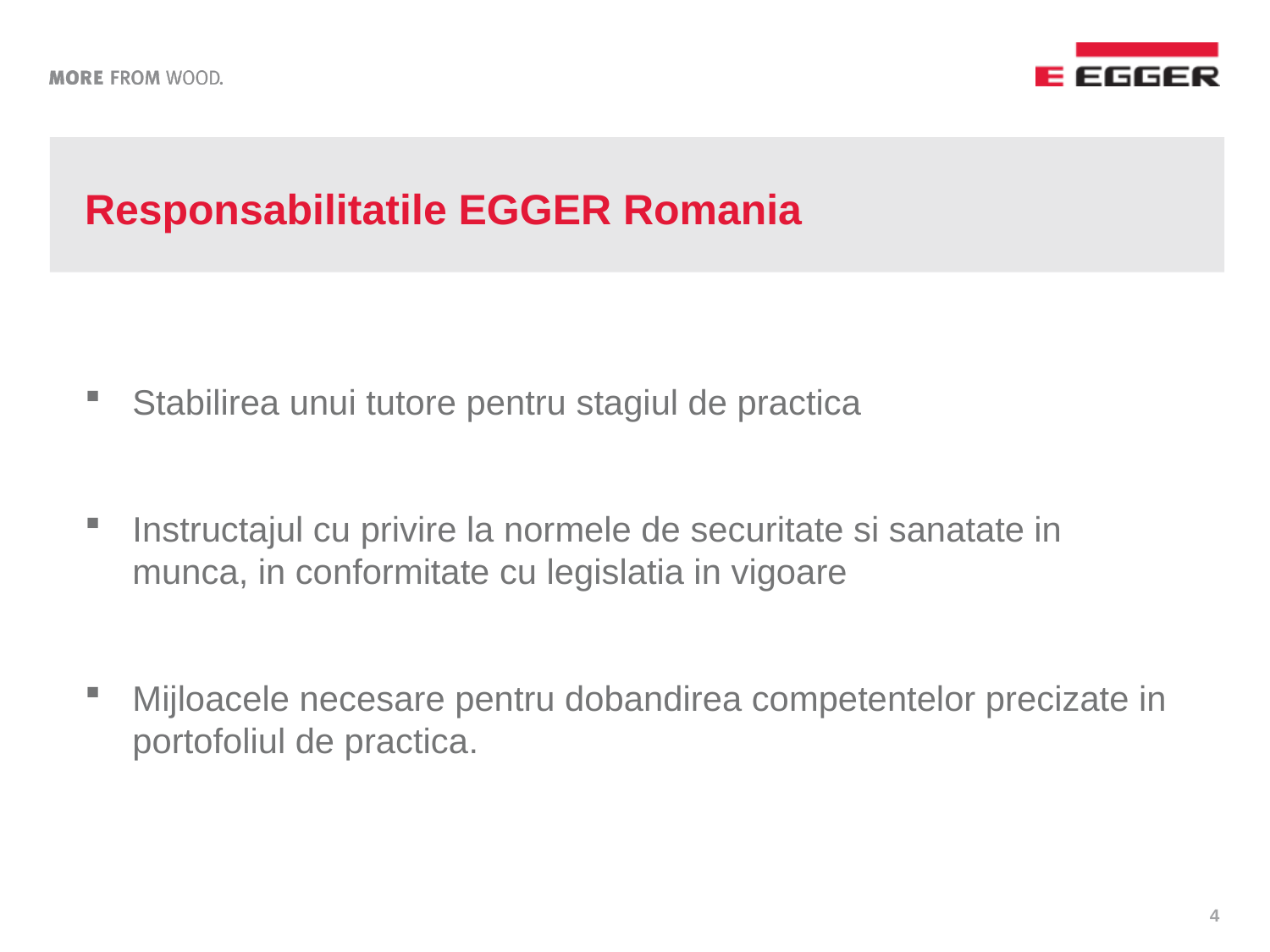

# Responsabilitatile EGGER Romania

Stabilirea unui tutore pentru stagiul de practica

Instructajul cu privire la normele de securitate si sanatate in munca, in conformitate cu legislatia in vigoare

Mijloacele necesare pentru dobandirea competentelor precizate in portofoliul de practica.
4